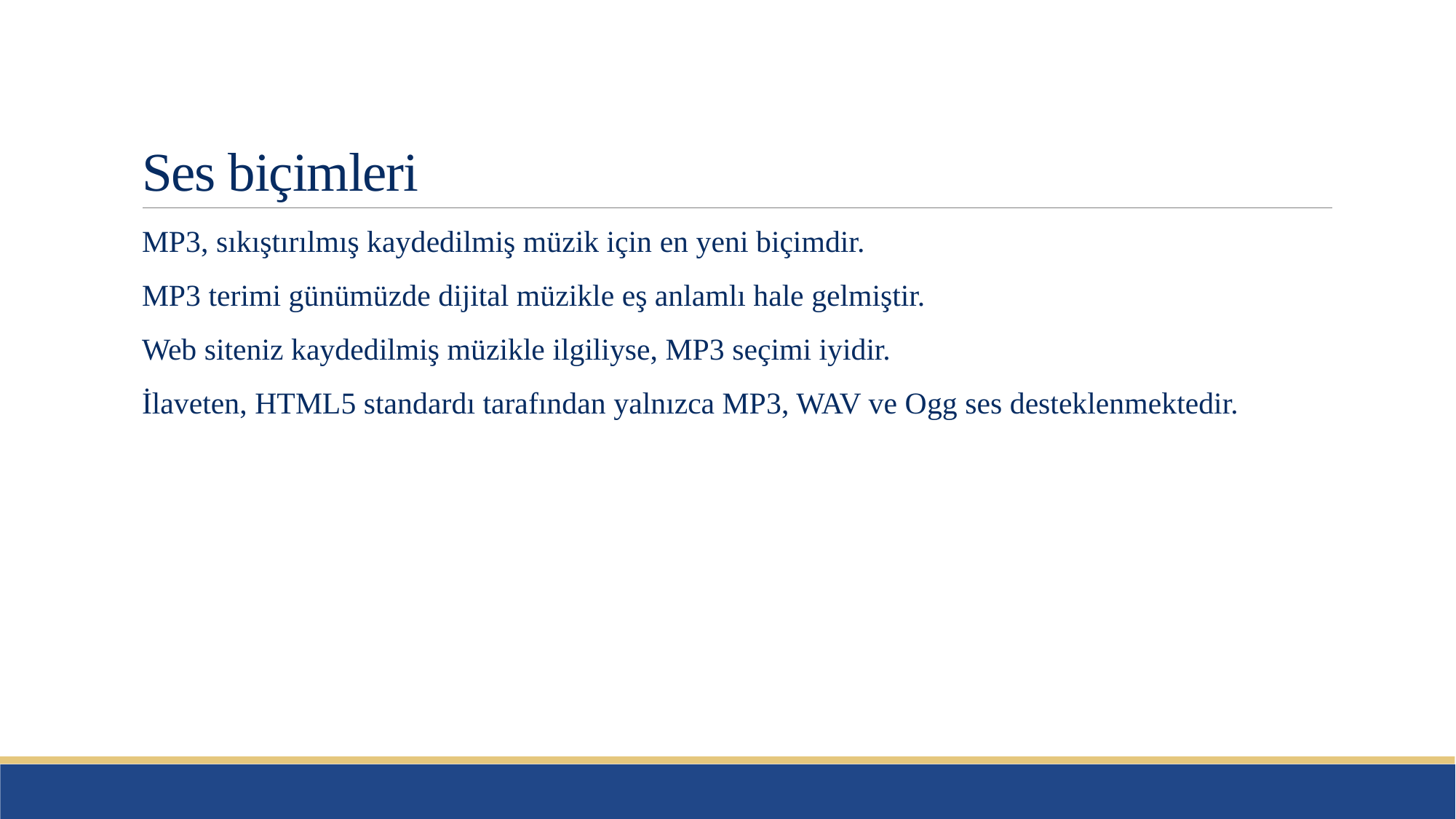

# Ses biçimleri
MP3, sıkıştırılmış kaydedilmiş müzik için en yeni biçimdir.
MP3 terimi günümüzde dijital müzikle eş anlamlı hale gelmiştir.
Web siteniz kaydedilmiş müzikle ilgiliyse, MP3 seçimi iyidir.
İlaveten, HTML5 standardı tarafından yalnızca MP3, WAV ve Ogg ses desteklenmektedir.